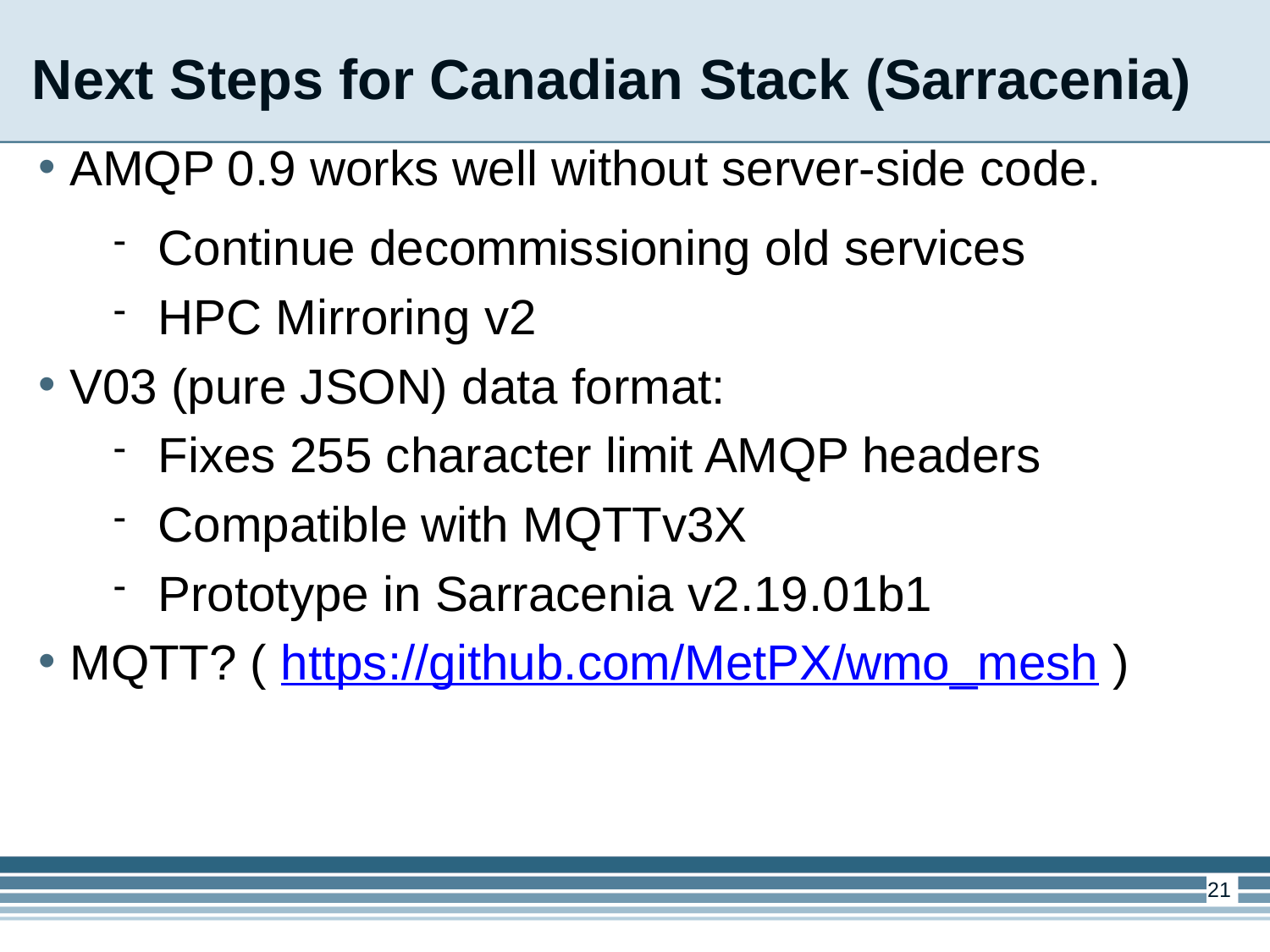

Next Steps for Canadian Stack (Sarracenia)

AMQP 0.9 works well without server-side code.
Continue decommissioning old services
HPC Mirroring v2
V03 (pure JSON) data format:
Fixes 255 character limit AMQP headers
Compatible with MQTTv3X
Prototype in Sarracenia v2.19.01b1
MQTT? ( https://github.com/MetPX/wmo_mesh )

21